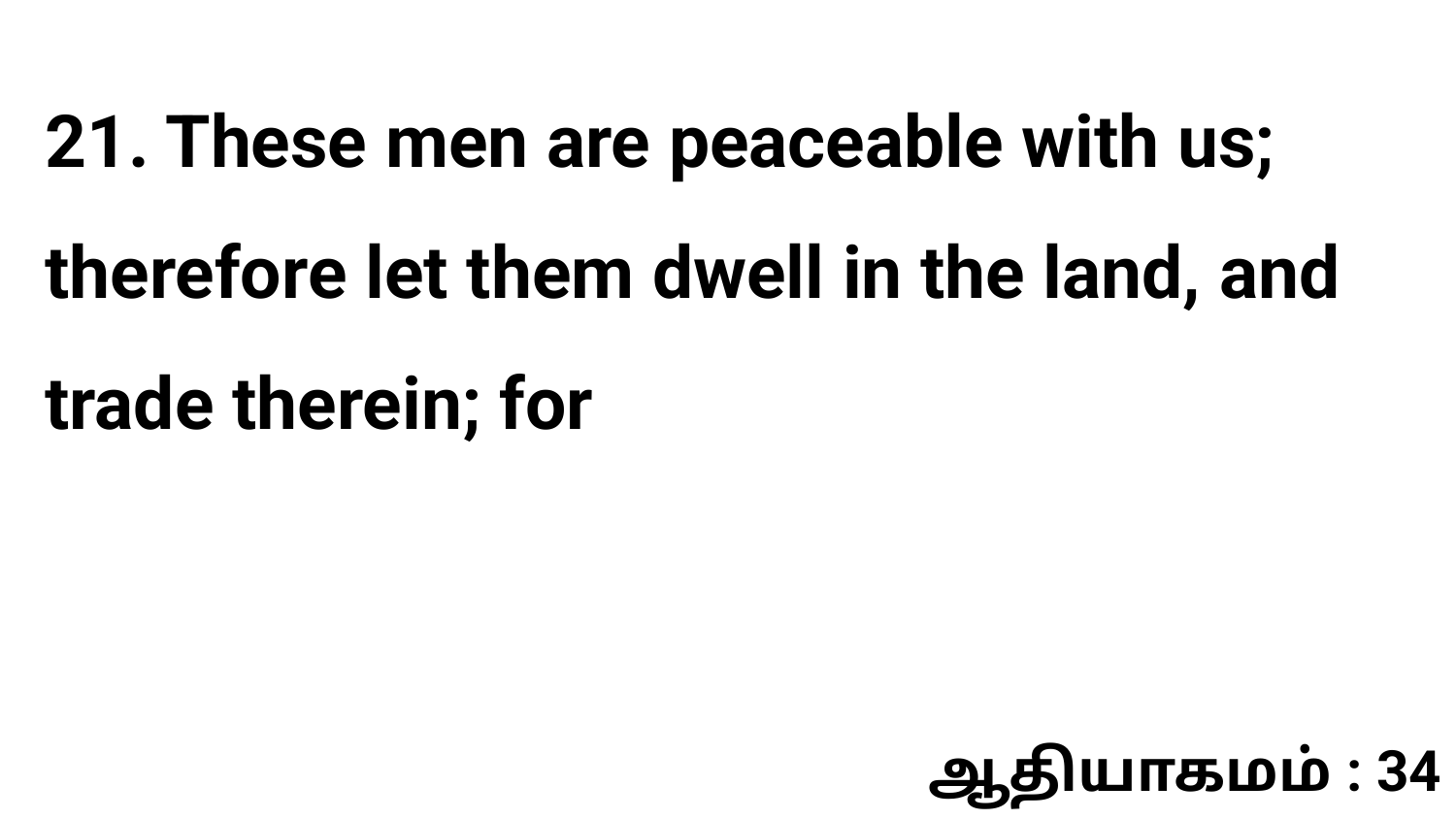

21. These men are peaceable with us; therefore let them dwell in the land, and trade therein; for
ஆதியாகமம் : 34